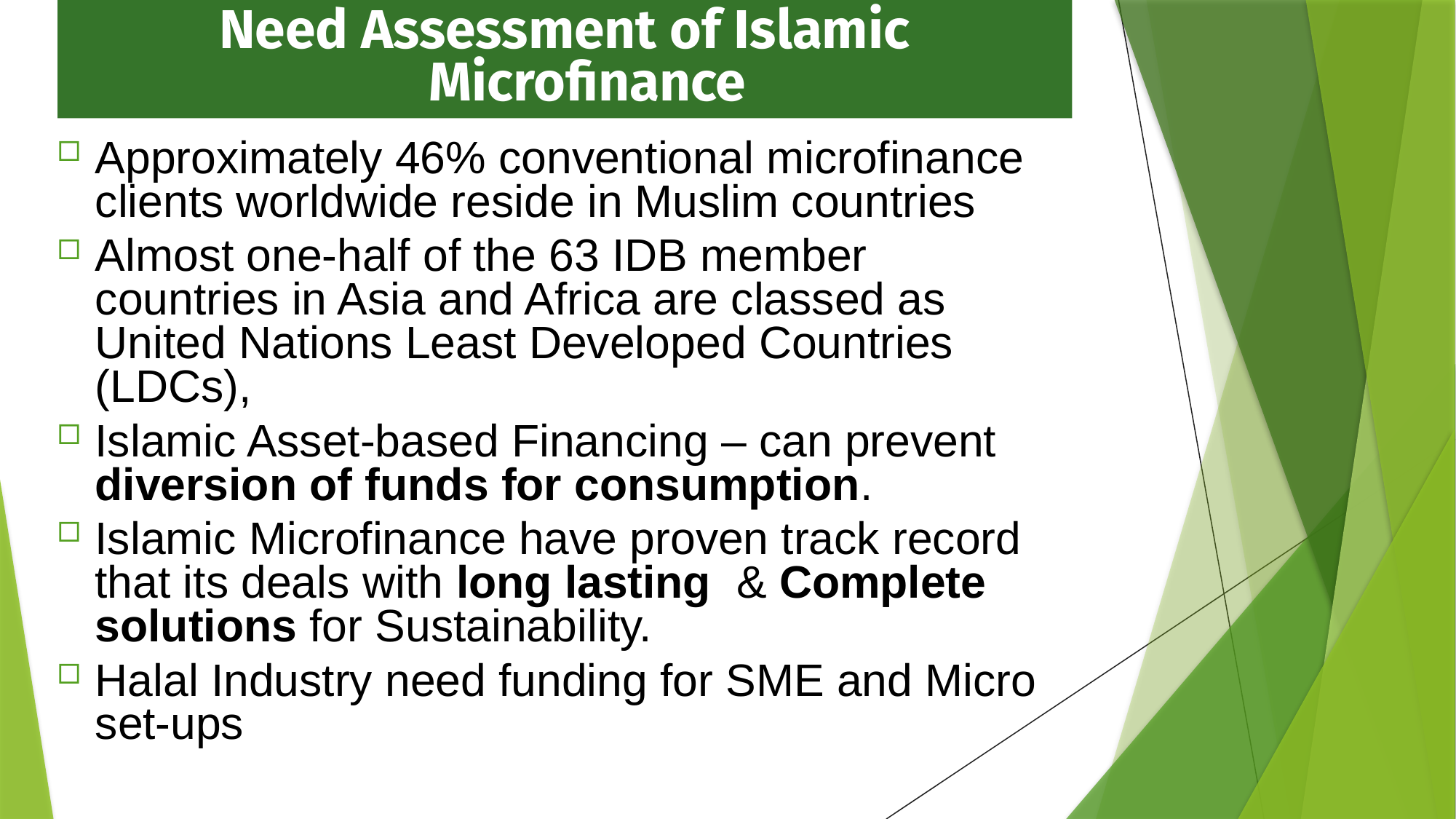

# Need Assessment of Islamic Microfinance
Approximately 46% conventional microfinance clients worldwide reside in Muslim countries
Almost one-half of the 63 IDB member countries in Asia and Africa are classed as United Nations Least Developed Countries (LDCs),
Islamic Asset-based Financing – can prevent diversion of funds for consumption.
Islamic Microfinance have proven track record that its deals with long lasting  & Complete solutions for Sustainability.
Halal Industry need funding for SME and Micro set-ups